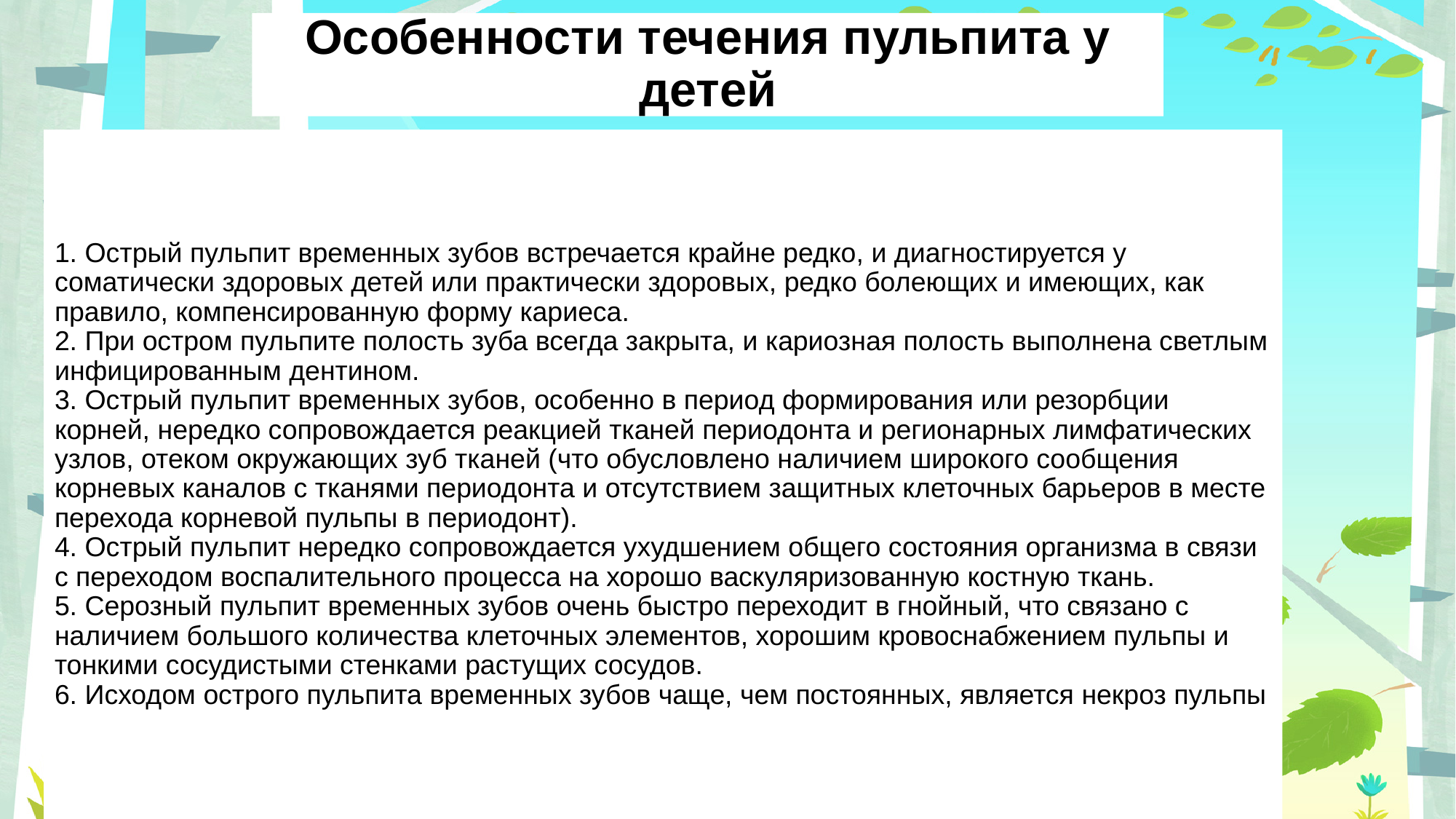

Особенности течения пульпита у детей
# 1. Острый пульпит временных зубов встречается крайне редко, и диагностируется у соматически здоровых детей или практически здоровых, редко болеющих и имеющих, как правило, компенсированную форму кариеса. 2. При остром пульпите полость зуба всегда закрыта, и кариозная полость выполнена светлым инфицированным дентином. 3. Острый пульпит временных зубов, особенно в период формирования или резорбции корней, нередко сопровождается реакцией тканей периодонта и регионарных лимфатических узлов, отеком окружающих зуб тканей (что обусловлено наличием широкого сообщения корневых каналов с тканями периодонта и отсутствием защитных клеточных барьеров в месте перехода корневой пульпы в периодонт). 4. Острый пульпит нередко сопровождается ухудшением общего состояния организма в связи с переходом воспалительного процесса на хорошо васкуляризованную костную ткань. 5. Серозный пульпит временных зубов очень быстро переходит в гнойный, что связано с наличием большого количества клеточных элементов, хорошим кровоснабжением пульпы и тонкими сосудистыми стенками растущих сосудов. 6. Исходом острого пульпита временных зубов чаще, чем постоянных, является некроз пульпы